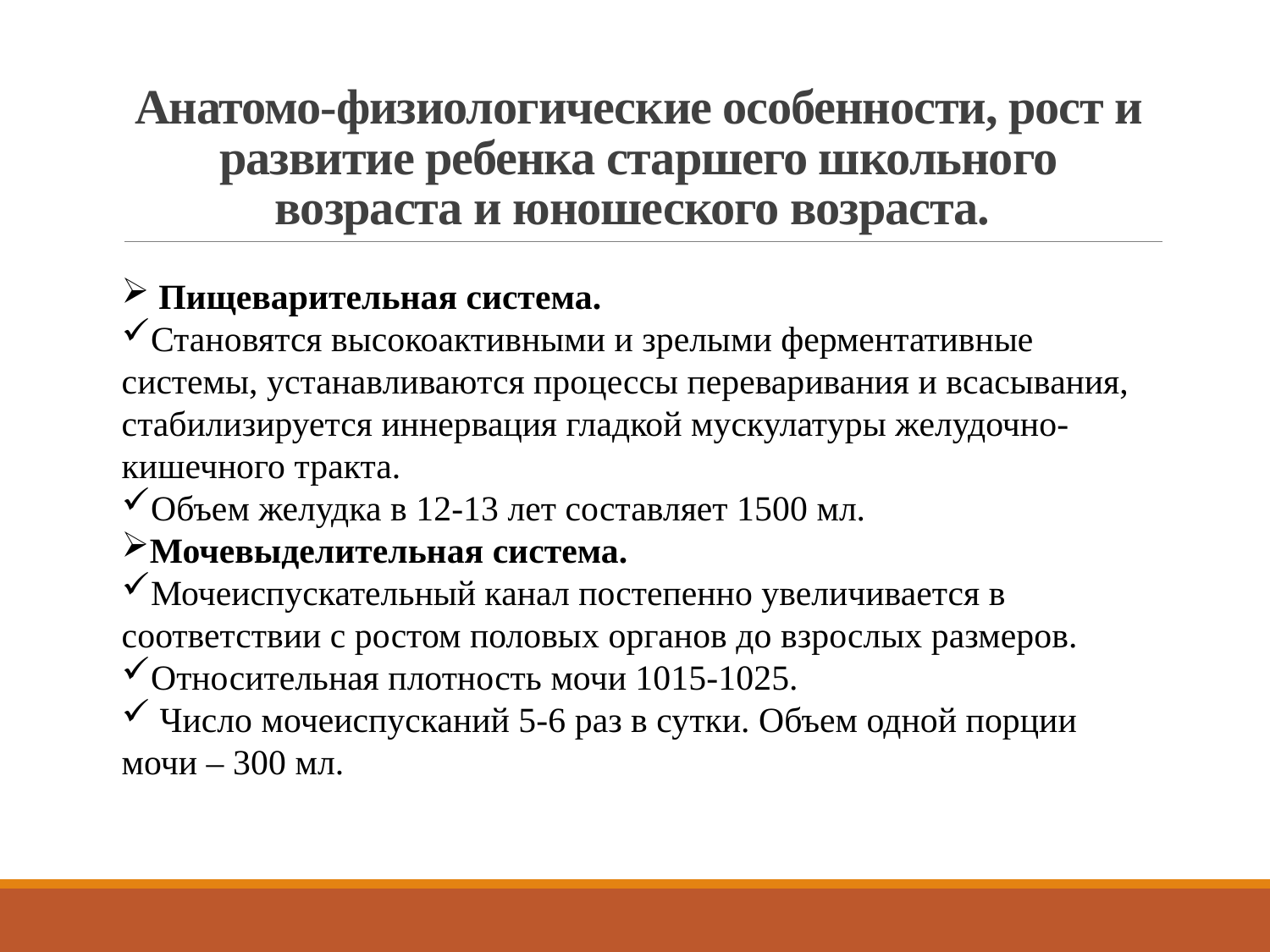

# Анатомо-физиологические особенности, рост и развитие ребенка старшего школьного возраста и юношеского возраста.
 Пищеварительная система.
Становятся высокоактивными и зрелыми ферментативные системы, устанавливаются процессы переваривания и всасывания, стабилизируется иннервация гладкой мускулатуры желудочно-кишечного тракта.
Объем желудка в 12-13 лет составляет 1500 мл.
Мочевыделительная система.
Мочеиспускательный канал постепенно увеличивается в соответствии с ростом половых органов до взрослых размеров.
Относительная плотность мочи 1015-1025.
 Число мочеиспусканий 5-6 раз в сутки. Объем одной порции мочи – 300 мл.